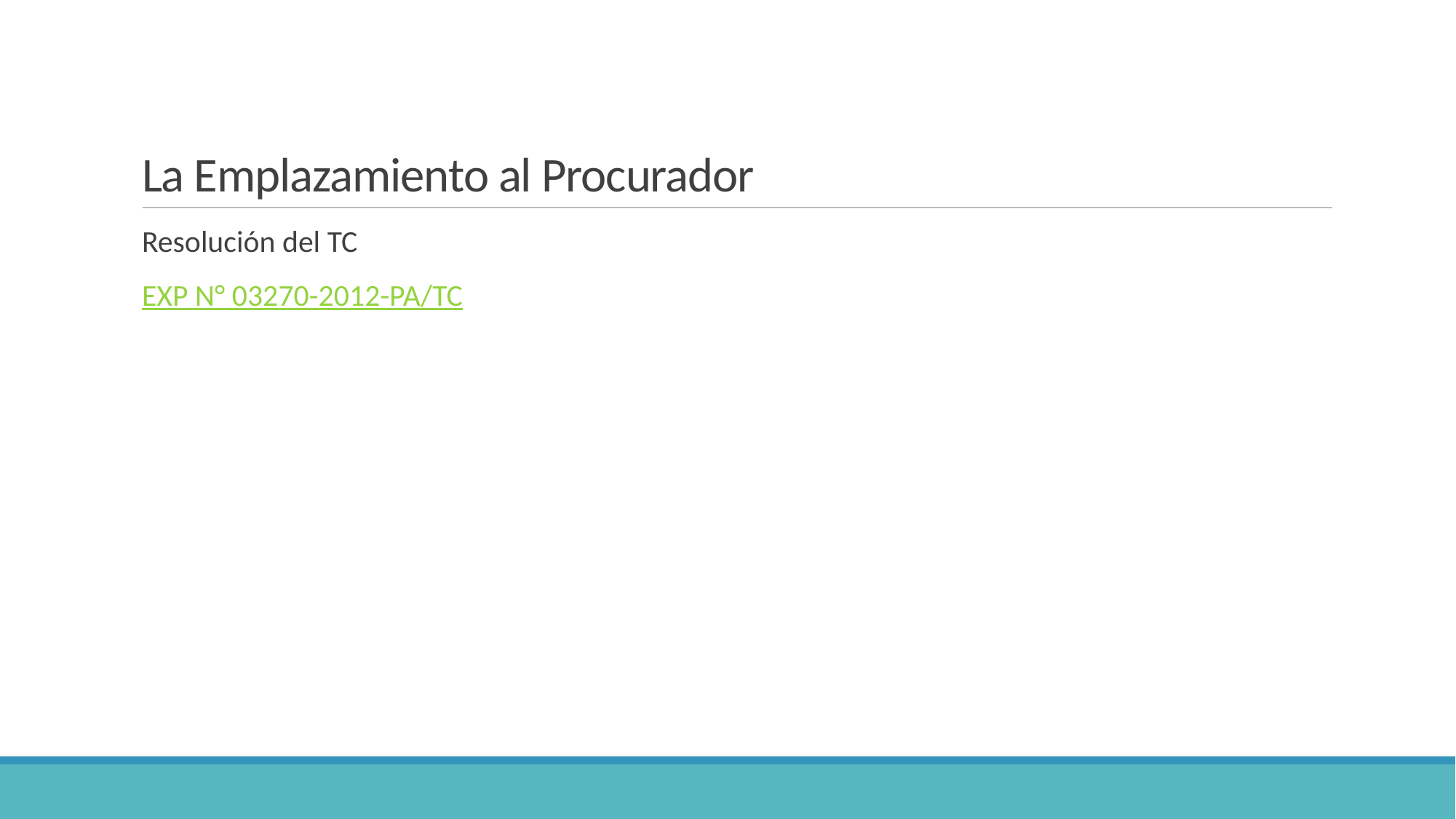

# La Emplazamiento al Procurador
Resolución del TC
EXP N° 03270-2012-PA/TC